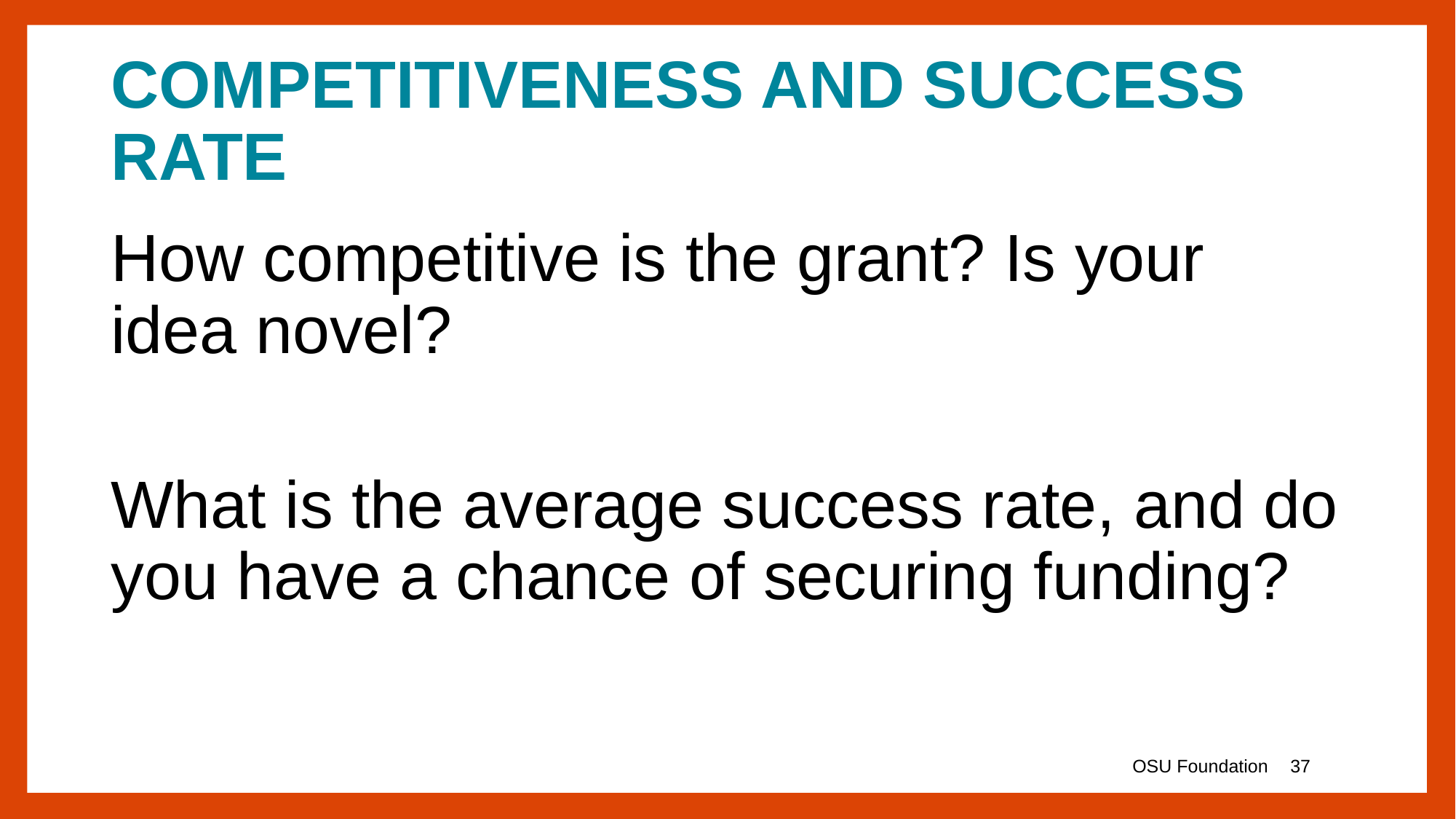

# COMPETITIVENESS AND SUCCESS RATE
How competitive is the grant? Is your idea novel?

What is the average success rate, and do you have a chance of securing funding?
OSU Foundation
37